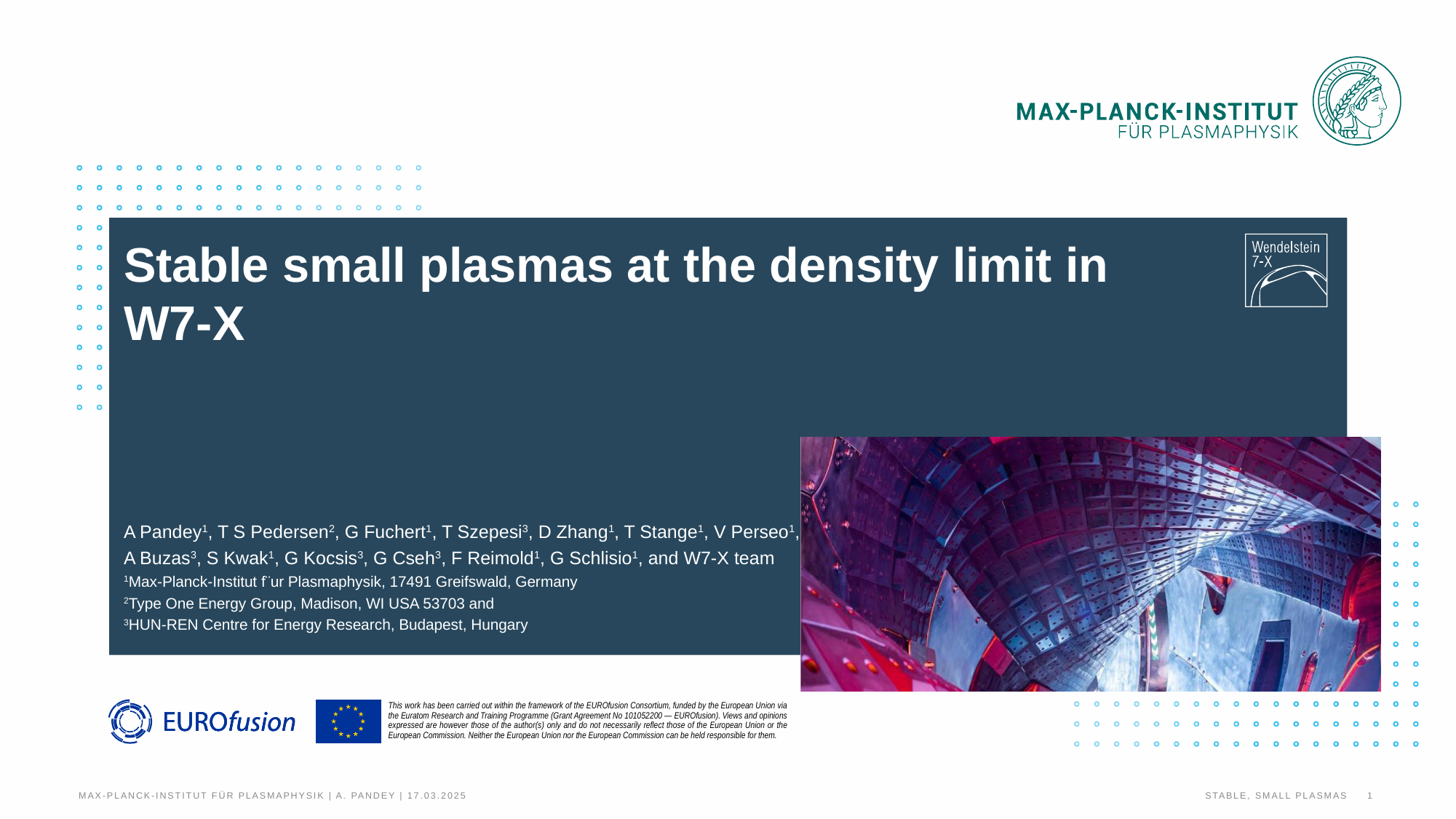

# Stable small plasmas at the density limit in W7-X
A Pandey1, T S Pedersen2, G Fuchert1, T Szepesi3, D Zhang1, T Stange1, V Perseo1,
A Buzas3, S Kwak1, G Kocsis3, G Cseh3, F Reimold1, G Schlisio1, and W7-X team
1Max-Planck-Institut f¨ur Plasmaphysik, 17491 Greifswald, Germany
2Type One Energy Group, Madison, WI USA 53703 and
3HUN-REN Centre for Energy Research, Budapest, Hungary
Max-Planck-Institut für Plasmaphysik | A. Pandey | 17.03.2025
Stable, small plasmas
1